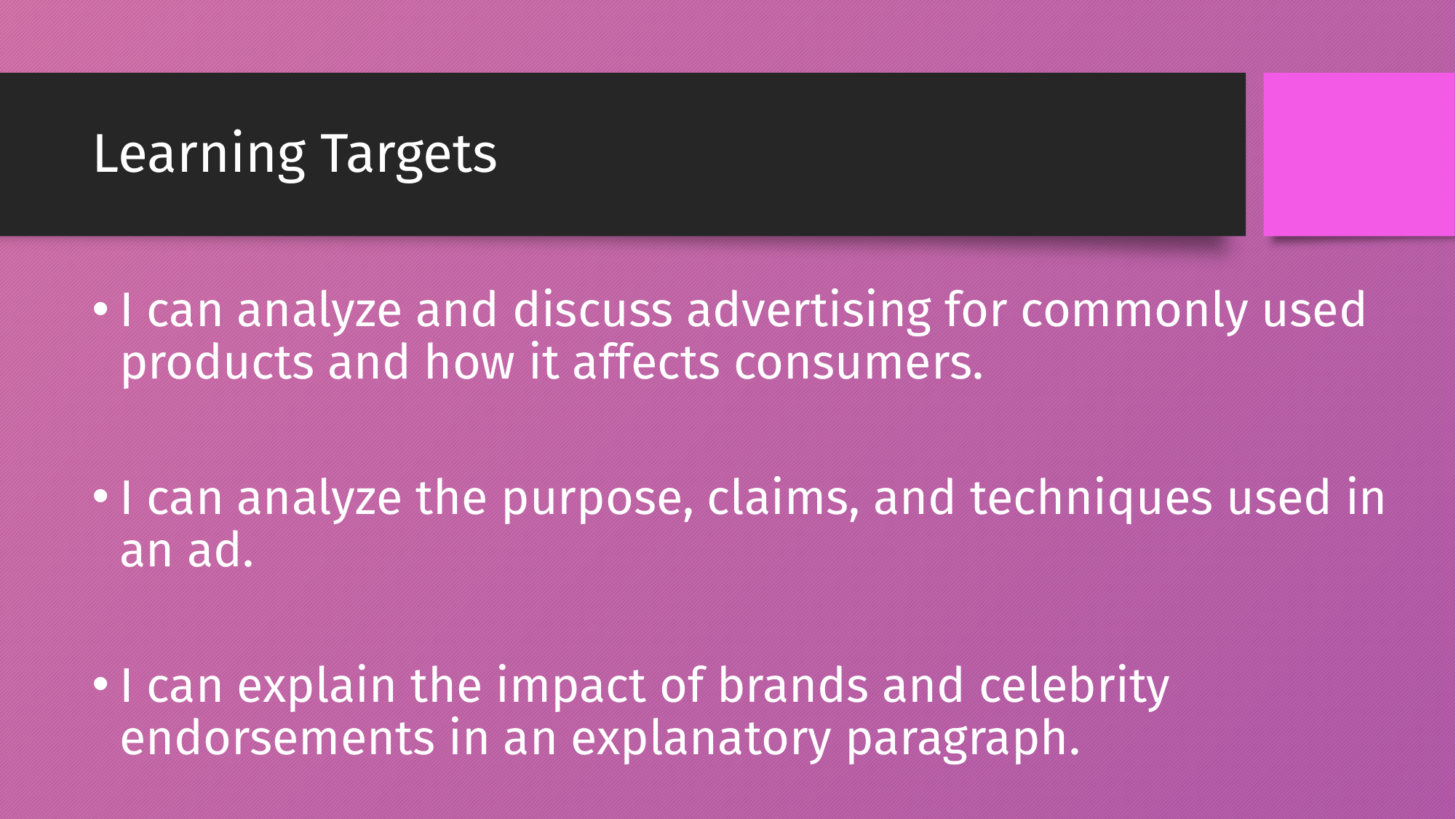

# Learning Targets
I can analyze and discuss advertising for commonly used products and how it affects consumers.

I can analyze the purpose, claims, and techniques used in an ad.

I can explain the impact of brands and celebrity endorsements in an explanatory paragraph.